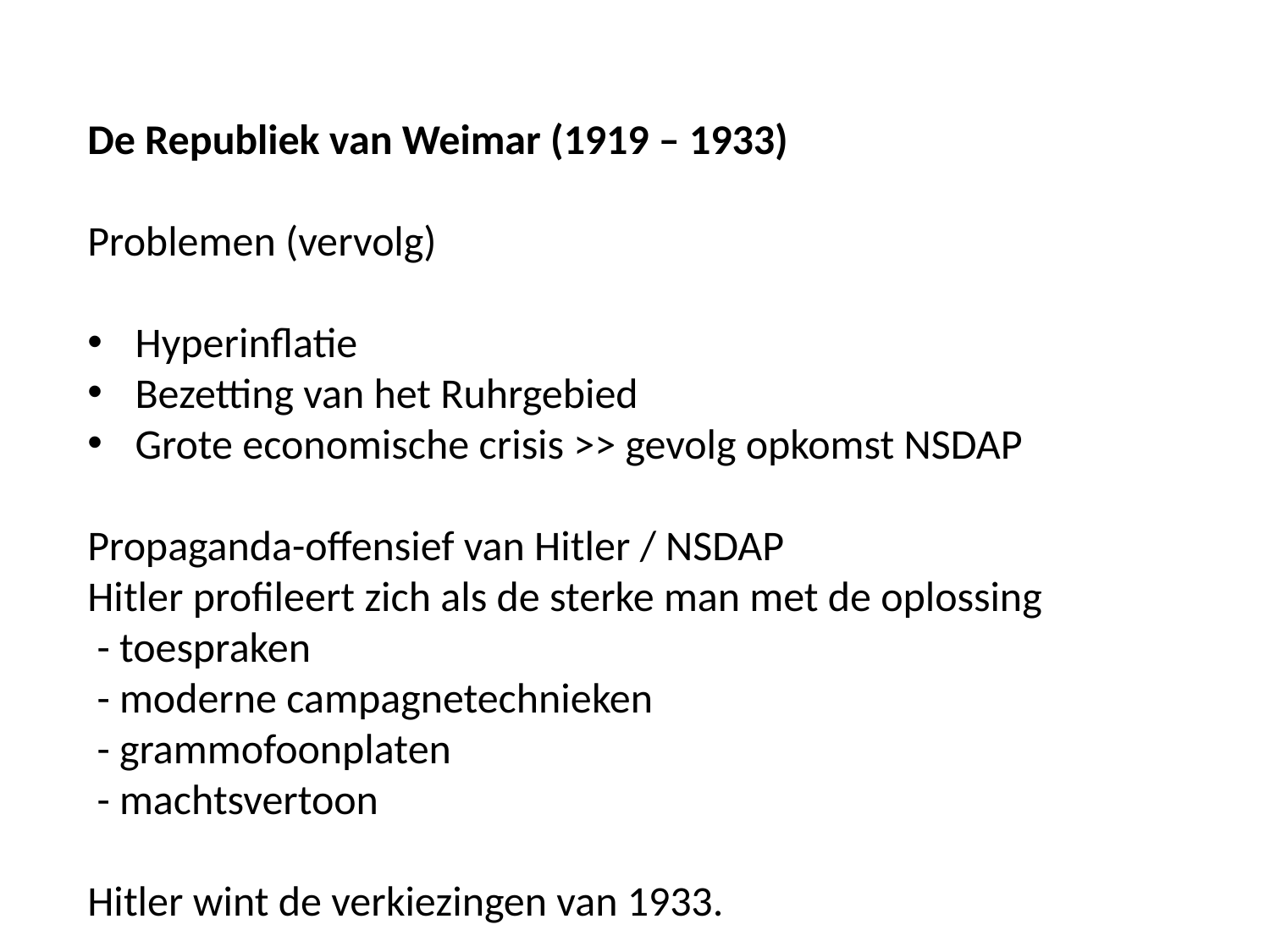

De Republiek van Weimar (1919 – 1933)

Problemen (vervolg)

Hyperinflatie
Bezetting van het Ruhrgebied
Grote economische crisis >> gevolg opkomst NSDAP

Propaganda-offensief van Hitler / NSDAP
Hitler profileert zich als de sterke man met de oplossing
 - toespraken
 - moderne campagnetechnieken
 - grammofoonplaten
 - machtsvertoon

Hitler wint de verkiezingen van 1933.